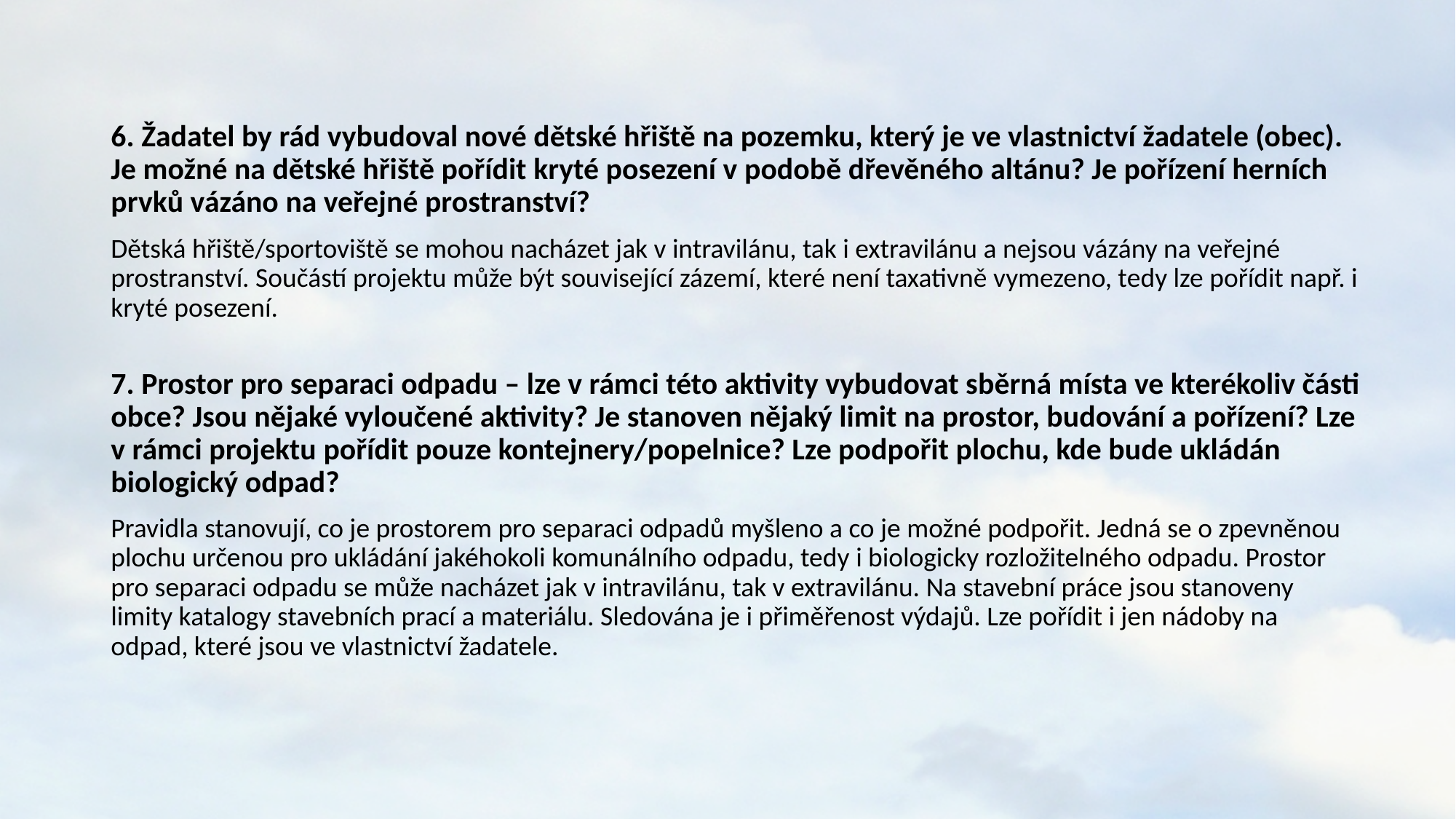

#
6. Žadatel by rád vybudoval nové dětské hřiště na pozemku, který je ve vlastnictví žadatele (obec). Je možné na dětské hřiště pořídit kryté posezení v podobě dřevěného altánu? Je pořízení herních prvků vázáno na veřejné prostranství?
Dětská hřiště/sportoviště se mohou nacházet jak v intravilánu, tak i extravilánu a nejsou vázány na veřejné prostranství. Součástí projektu může být související zázemí, které není taxativně vymezeno, tedy lze pořídit např. i kryté posezení.

7. Prostor pro separaci odpadu – lze v rámci této aktivity vybudovat sběrná místa ve kterékoliv části obce? Jsou nějaké vyloučené aktivity? Je stanoven nějaký limit na prostor, budování a pořízení? Lze v rámci projektu pořídit pouze kontejnery/popelnice? Lze podpořit plochu, kde bude ukládán biologický odpad?
Pravidla stanovují, co je prostorem pro separaci odpadů myšleno a co je možné podpořit. Jedná se o zpevněnou plochu určenou pro ukládání jakéhokoli komunálního odpadu, tedy i biologicky rozložitelného odpadu. Prostor pro separaci odpadu se může nacházet jak v intravilánu, tak v extravilánu. Na stavební práce jsou stanoveny limity katalogy stavebních prací a materiálu. Sledována je i přiměřenost výdajů. Lze pořídit i jen nádoby na odpad, které jsou ve vlastnictví žadatele.